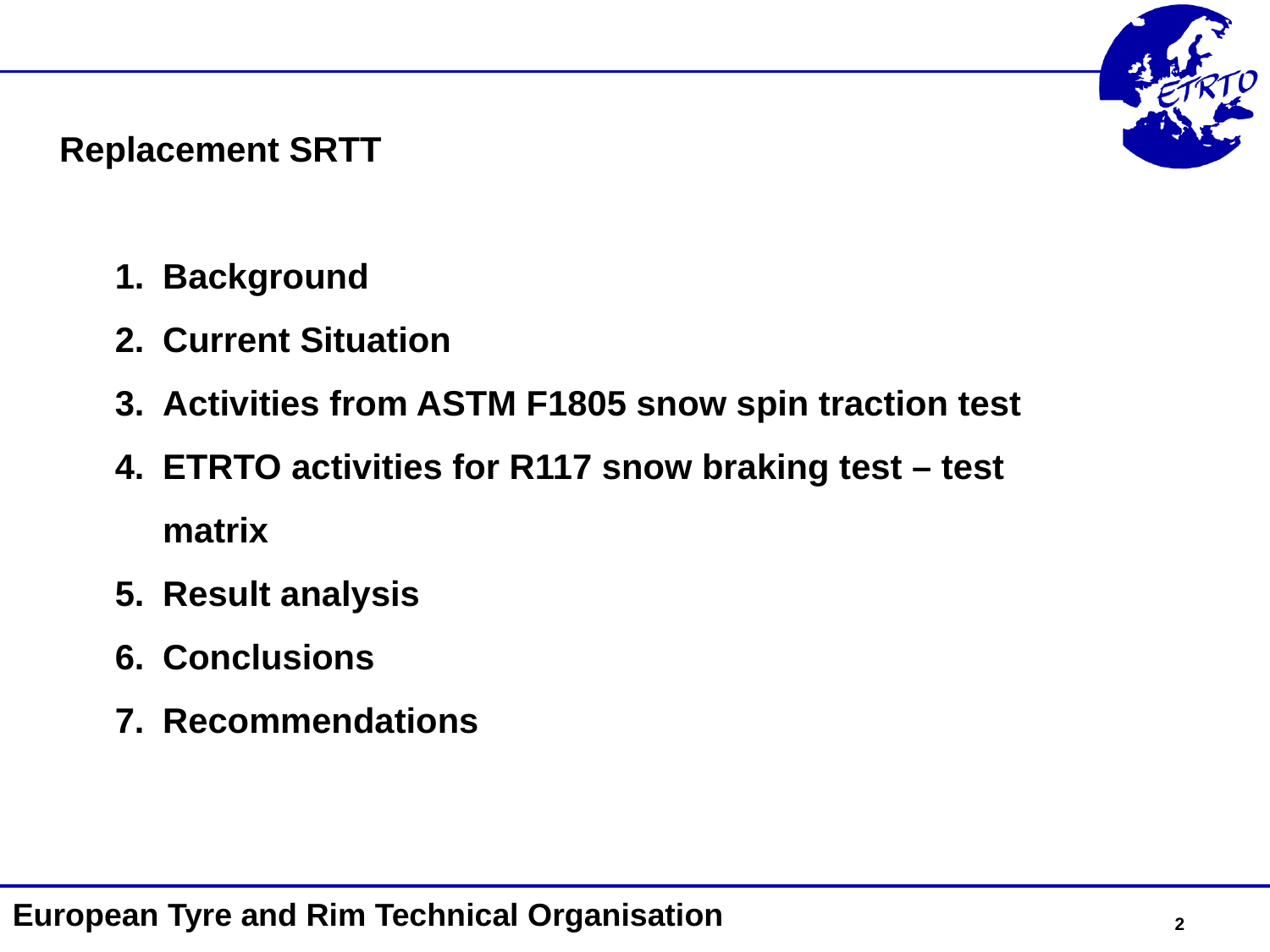

Replacement SRTT

Background
Current Situation
Activities from ASTM F1805 snow spin traction test
ETRTO activities for R117 snow braking test – test matrix
Result analysis
Conclusions
Recommendations

European Tyre and Rim Technical Organisation